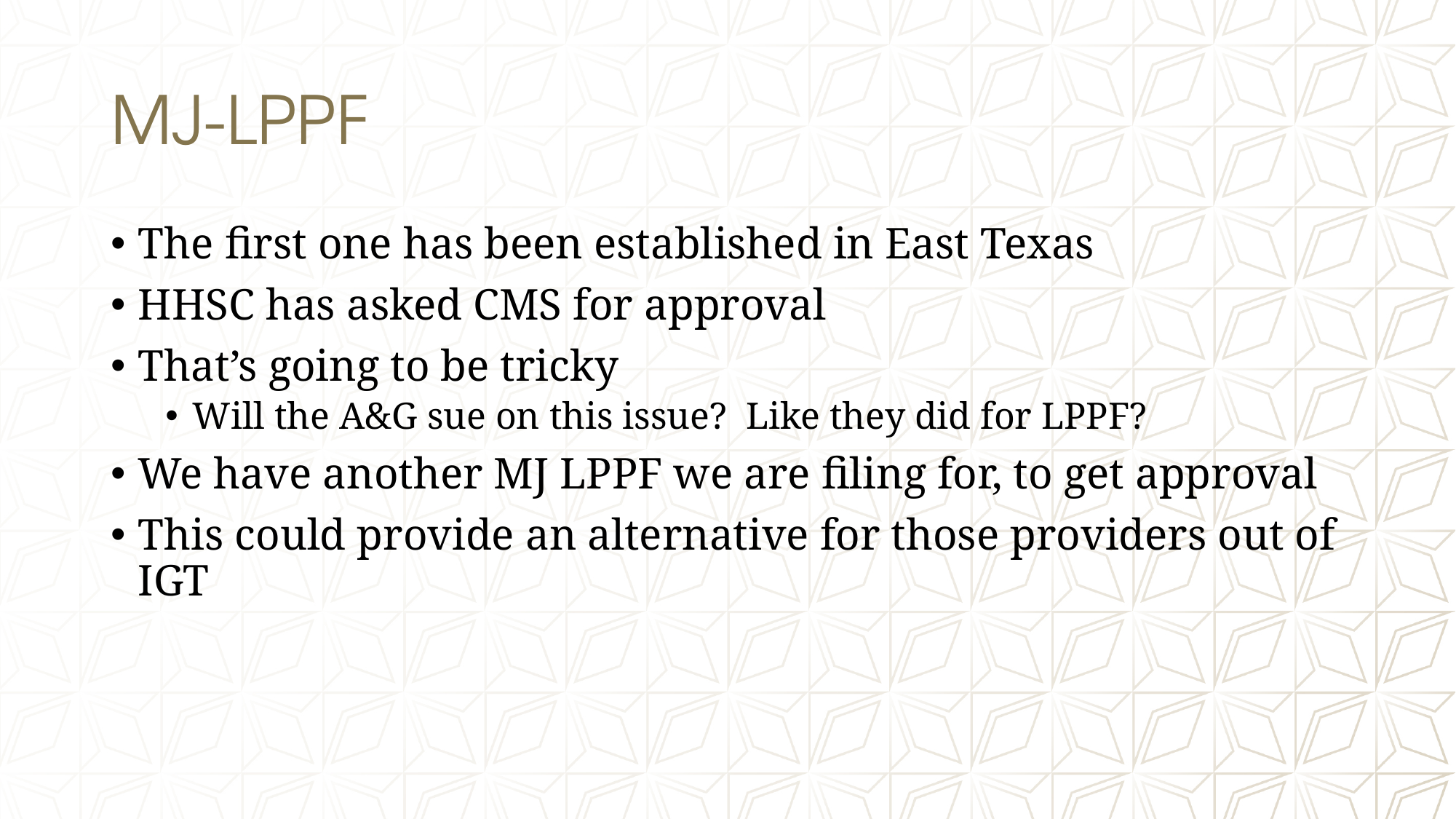

# MJ-LPPF
The first one has been established in East Texas
HHSC has asked CMS for approval
That’s going to be tricky
Will the A&G sue on this issue?  Like they did for LPPF?
We have another MJ LPPF we are filing for, to get approval
This could provide an alternative for those providers out of IGT